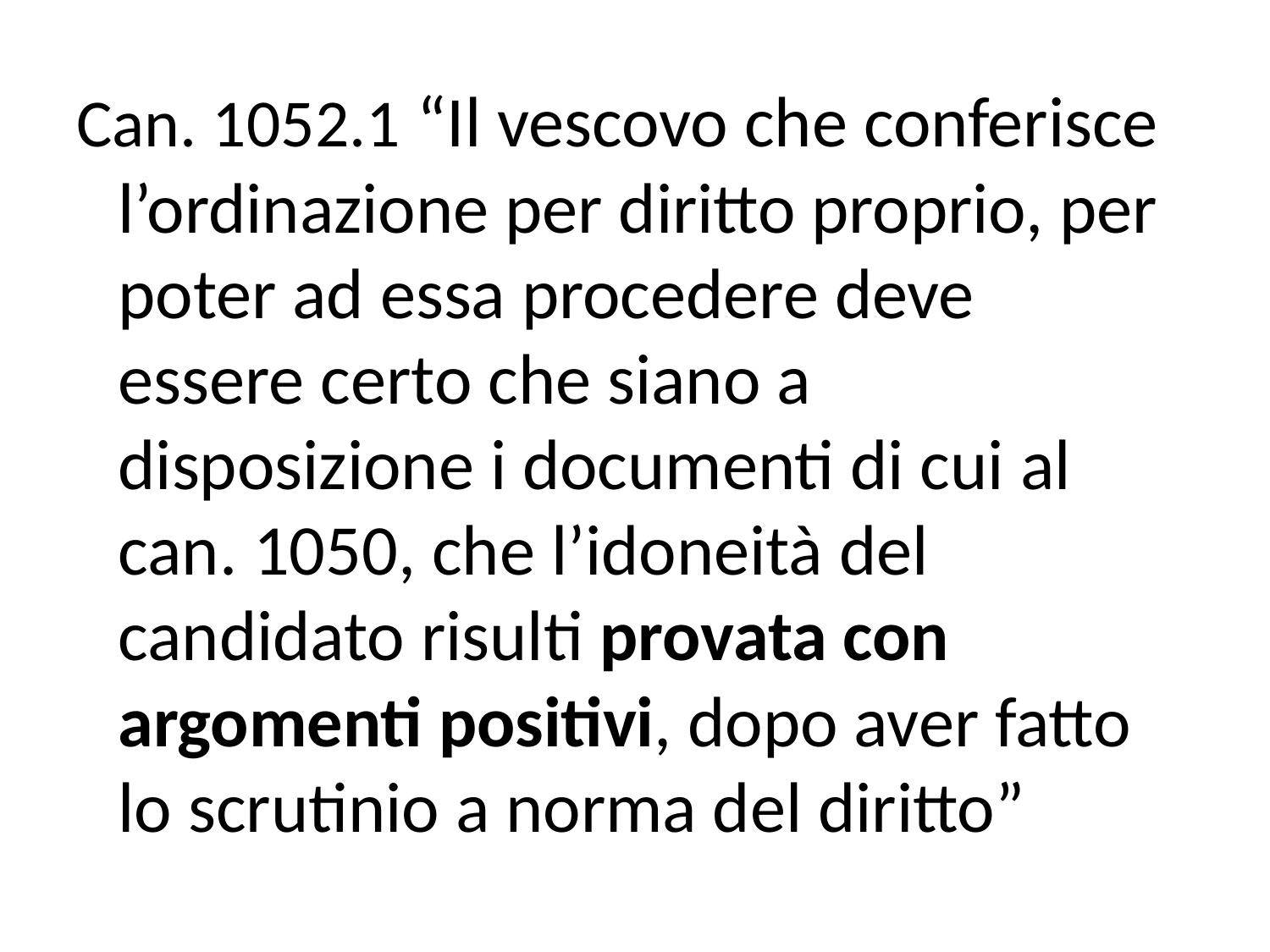

Can. 1052.1 “Il vescovo che conferisce l’ordinazione per diritto proprio, per poter ad essa procedere deve essere certo che siano a disposizione i documenti di cui al can. 1050, che l’idoneità del candidato risulti provata con argomenti positivi, dopo aver fatto lo scrutinio a norma del diritto”